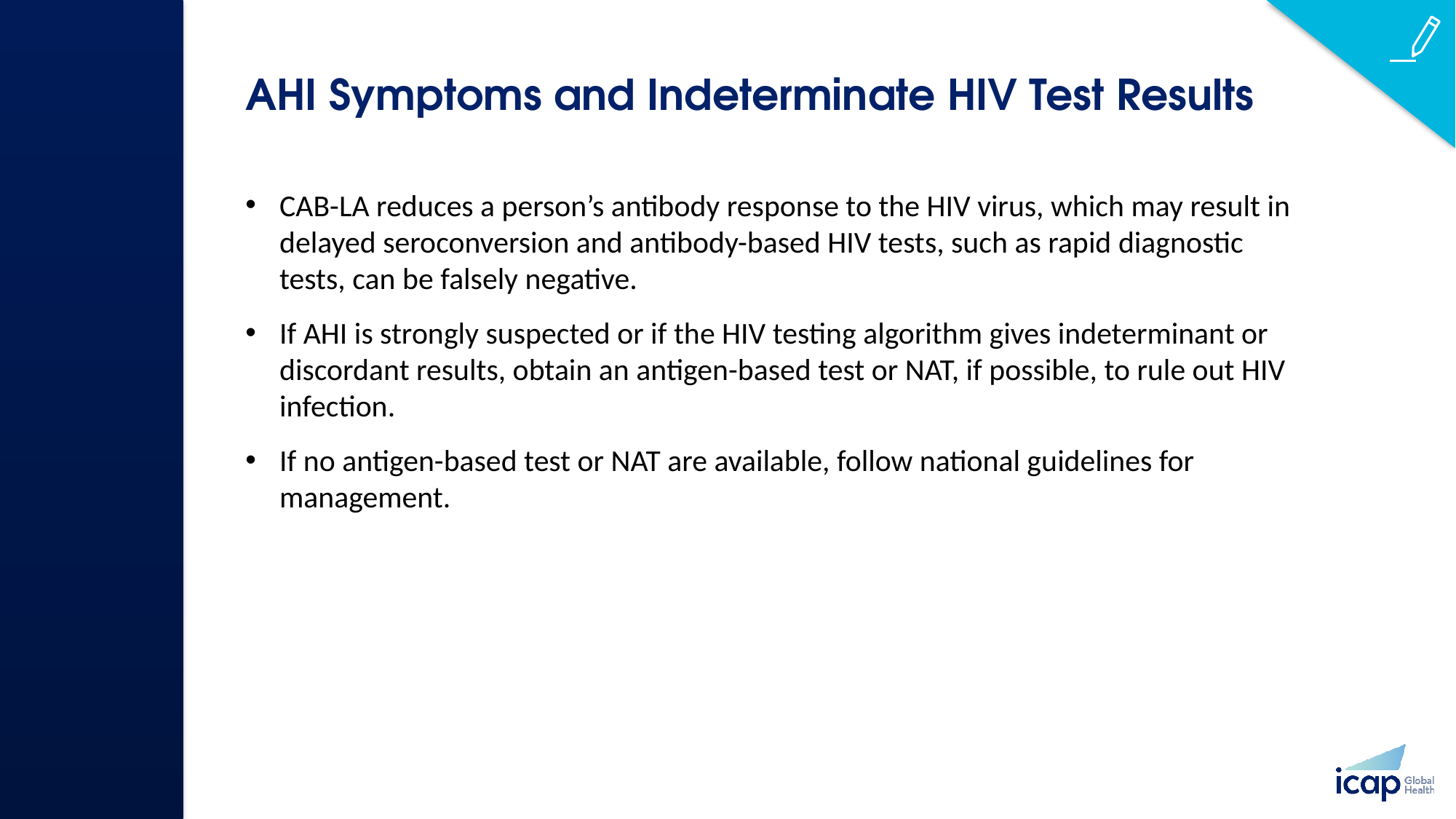

# AHI Symptoms and Indeterminate HIV Test Results
CAB-LA reduces a person’s antibody response to the HIV virus, which may result in delayed seroconversion and antibody-based HIV tests, such as rapid diagnostic tests, can be falsely negative.
If AHI is strongly suspected or if the HIV testing algorithm gives indeterminant or discordant results, obtain an antigen-based test or NAT, if possible, to rule out HIV infection.
If no antigen-based test or NAT are available, follow national guidelines for management.